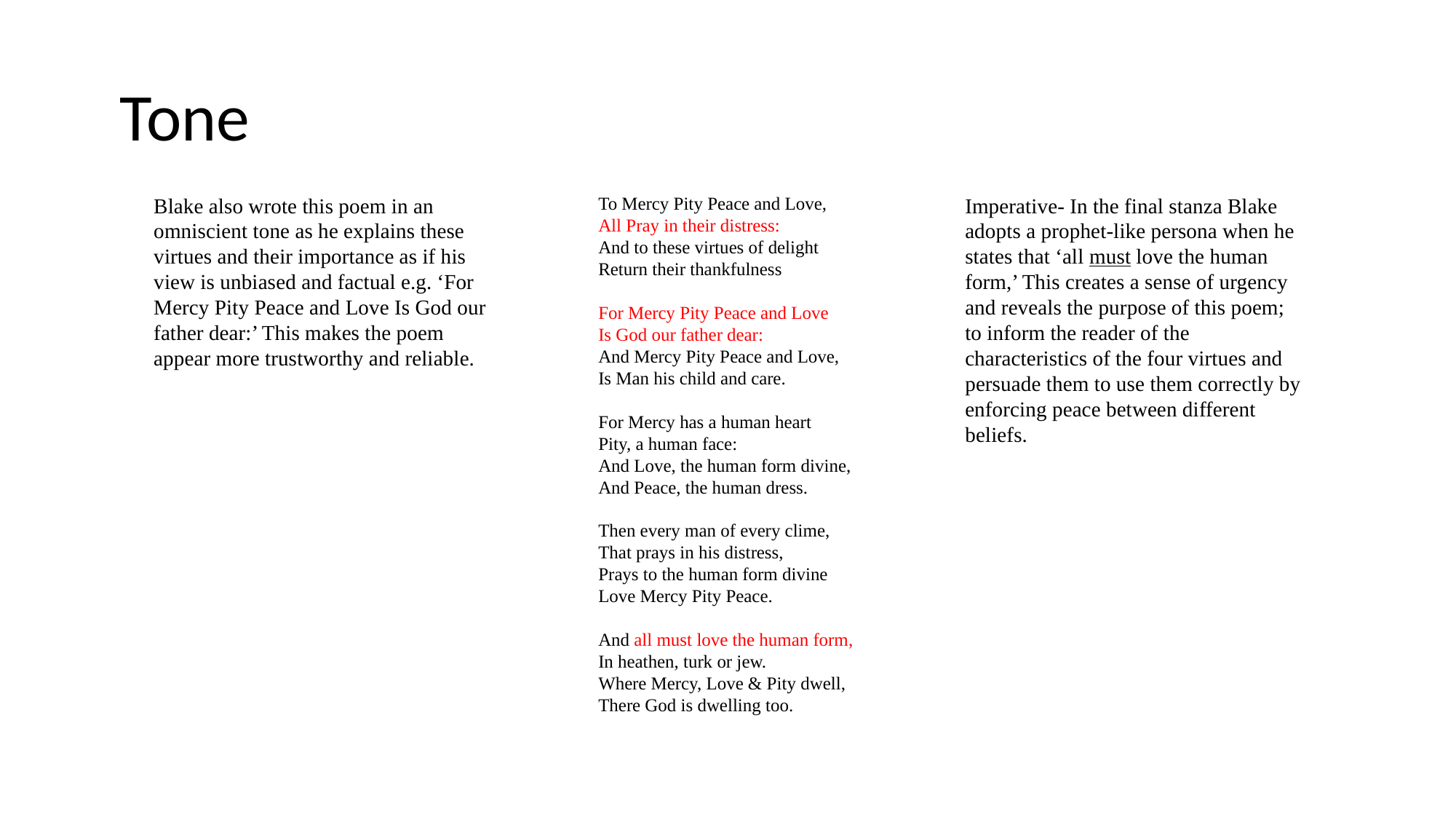

# Tone
Blake also wrote this poem in an omniscient tone as he explains these virtues and their importance as if his view is unbiased and factual e.g. ‘For Mercy Pity Peace and Love Is God our father dear:’ This makes the poem appear more trustworthy and reliable.
To Mercy Pity Peace and Love,
All Pray in their distress:
And to these virtues of delight
Return their thankfulness

For Mercy Pity Peace and Love
Is God our father dear:
And Mercy Pity Peace and Love,
Is Man his child and care.

For Mercy has a human heart
Pity, a human face:
And Love, the human form divine,
And Peace, the human dress.

Then every man of every clime,
That prays in his distress,
Prays to the human form divine
Love Mercy Pity Peace.

And all must love the human form,
In heathen, turk or jew.
Where Mercy, Love & Pity dwell,
There God is dwelling too.

Imperative- In the final stanza Blake adopts a prophet-like persona when he states that ‘all must love the human form,’ This creates a sense of urgency and reveals the purpose of this poem; to inform the reader of the characteristics of the four virtues and persuade them to use them correctly by enforcing peace between different beliefs.